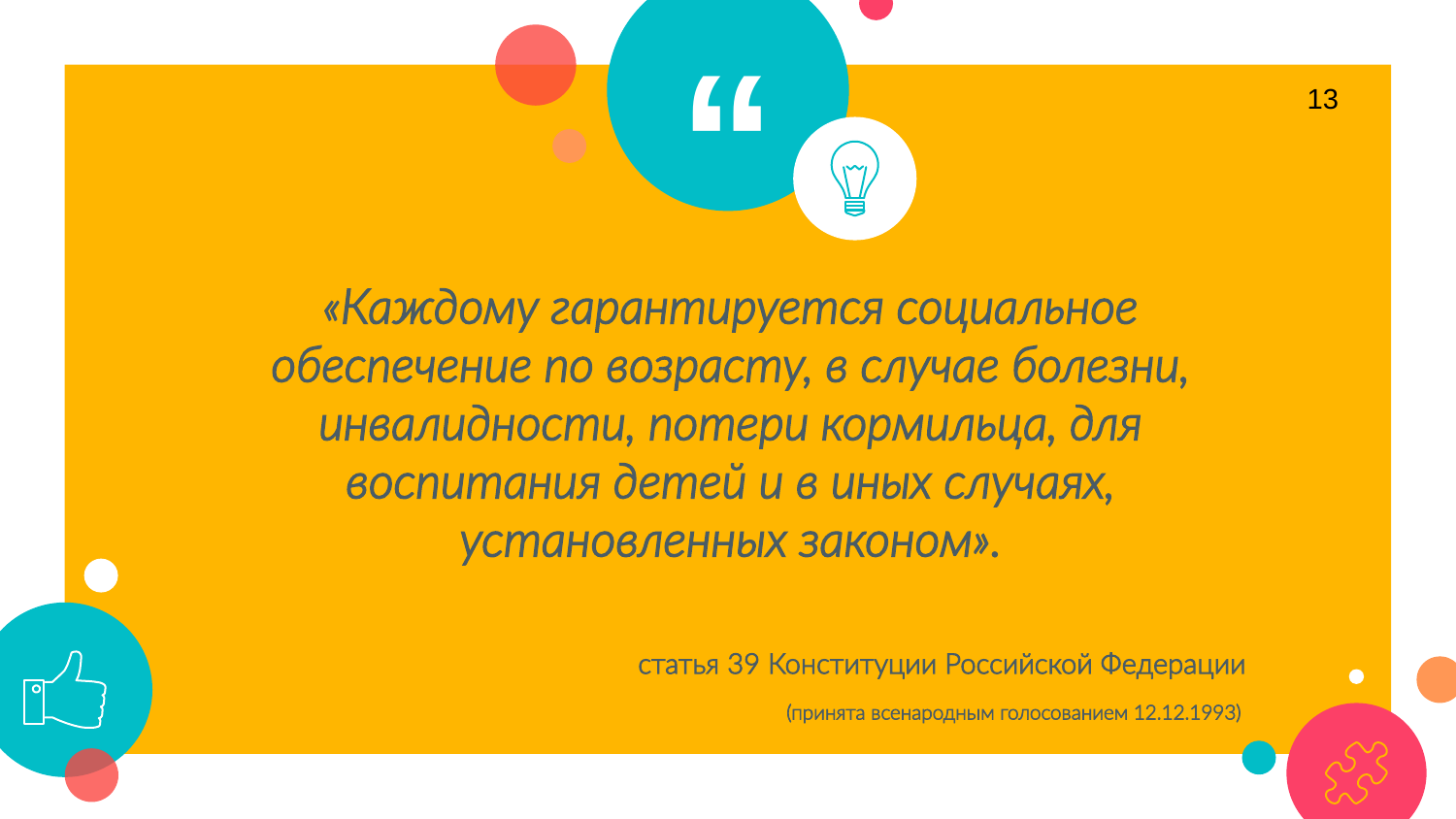

13
«Каждому гарантируется социальное обеспечение по возрасту, в случае болезни, инвалидности, потери кормильца, для воспитания детей и в иных случаях, установленных законом».

статья 39 Конституции Российской Федерации
 (принята всенародным голосованием 12.12.1993)